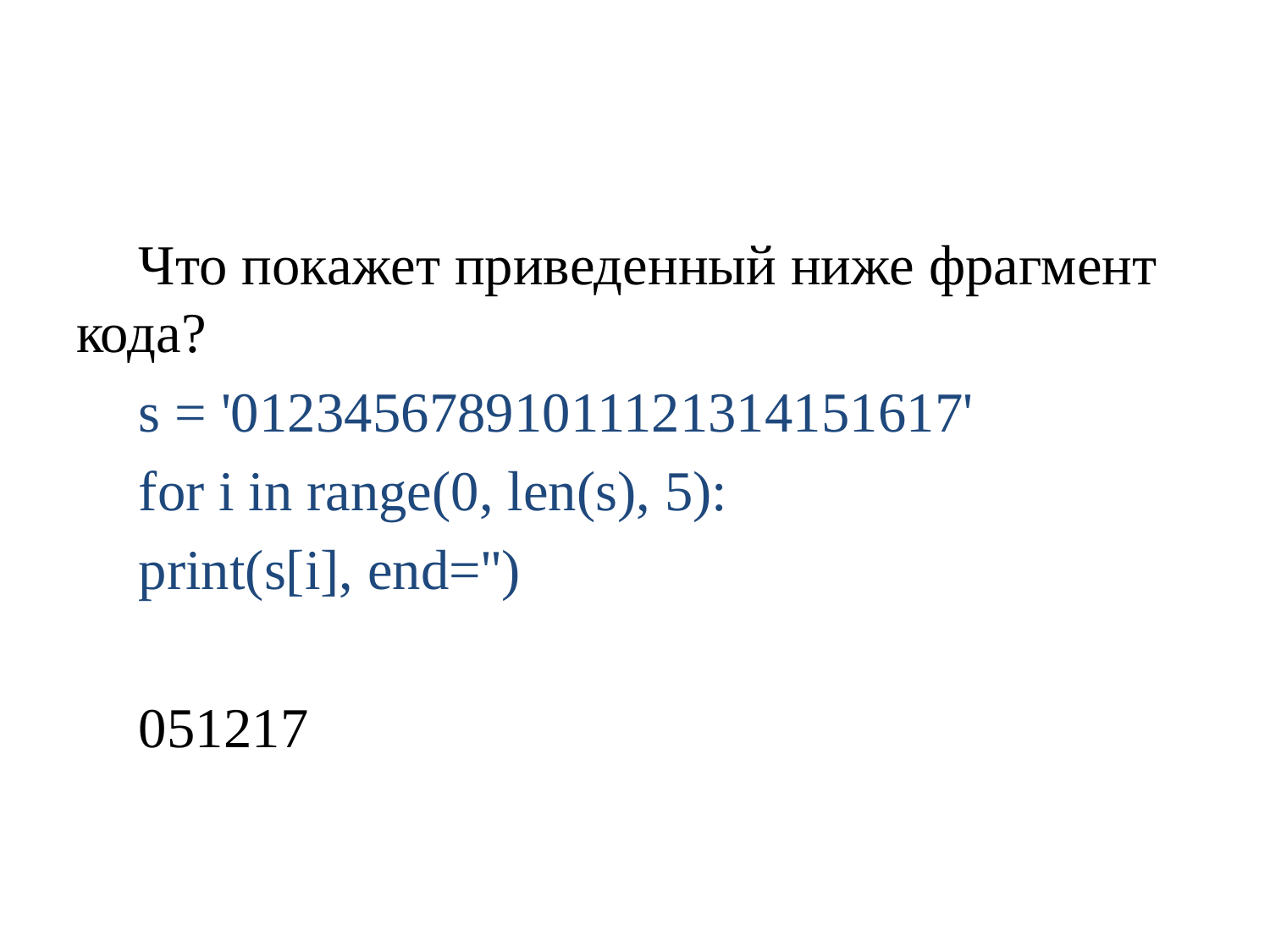

#
Что покажет приведенный ниже фрагмент кода?
s = '01234567891011121314151617'
for i in range(0, len(s), 5):
print(s[i], end='')

051217